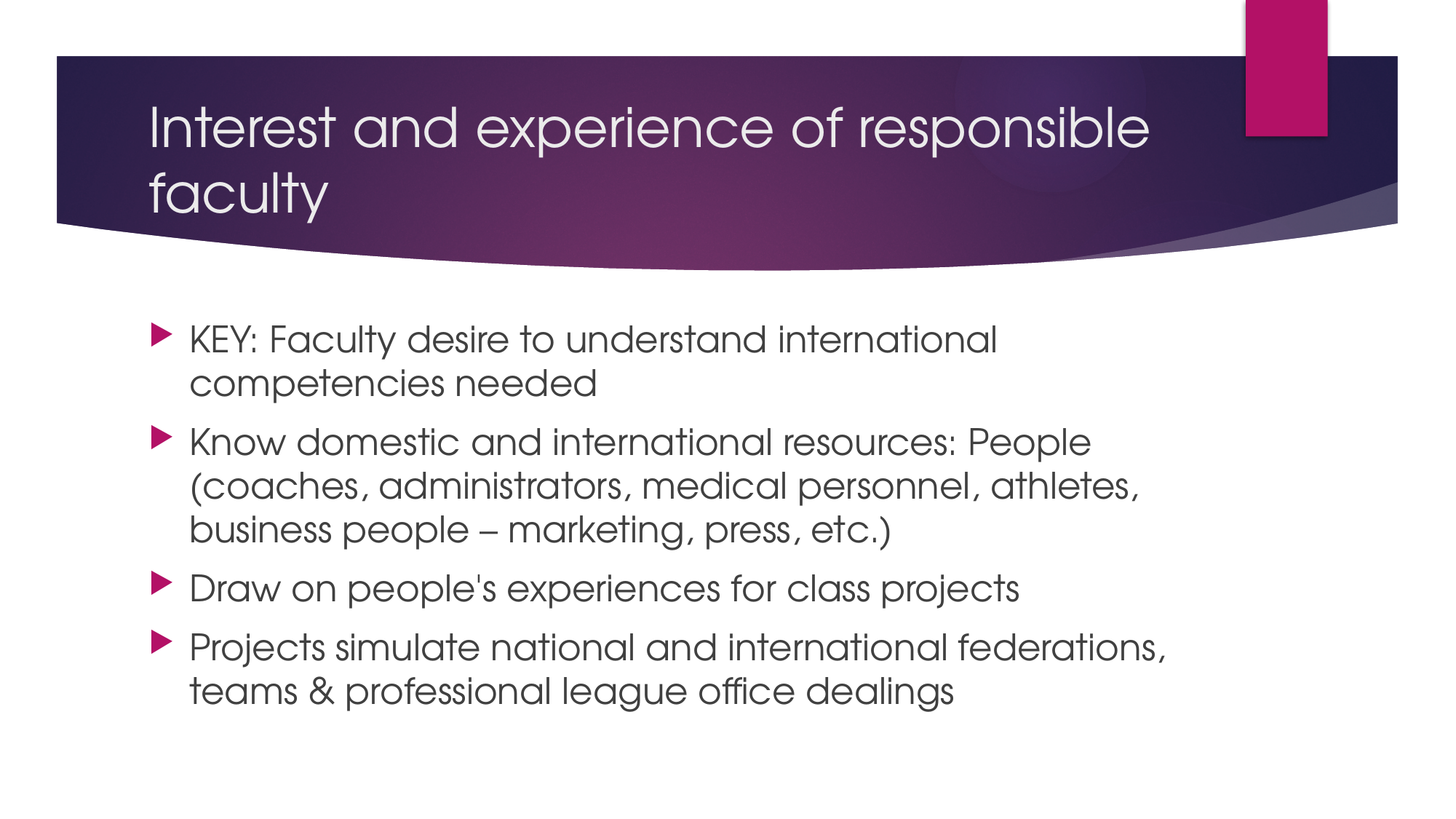

# Interest and experience of responsible faculty
KEY: Faculty desire to understand international competencies needed
Know domestic and international resources: People (coaches, administrators, medical personnel, athletes, business people – marketing, press, etc.)
Draw on people's experiences for class projects
Projects simulate national and international federations, teams & professional league office dealings